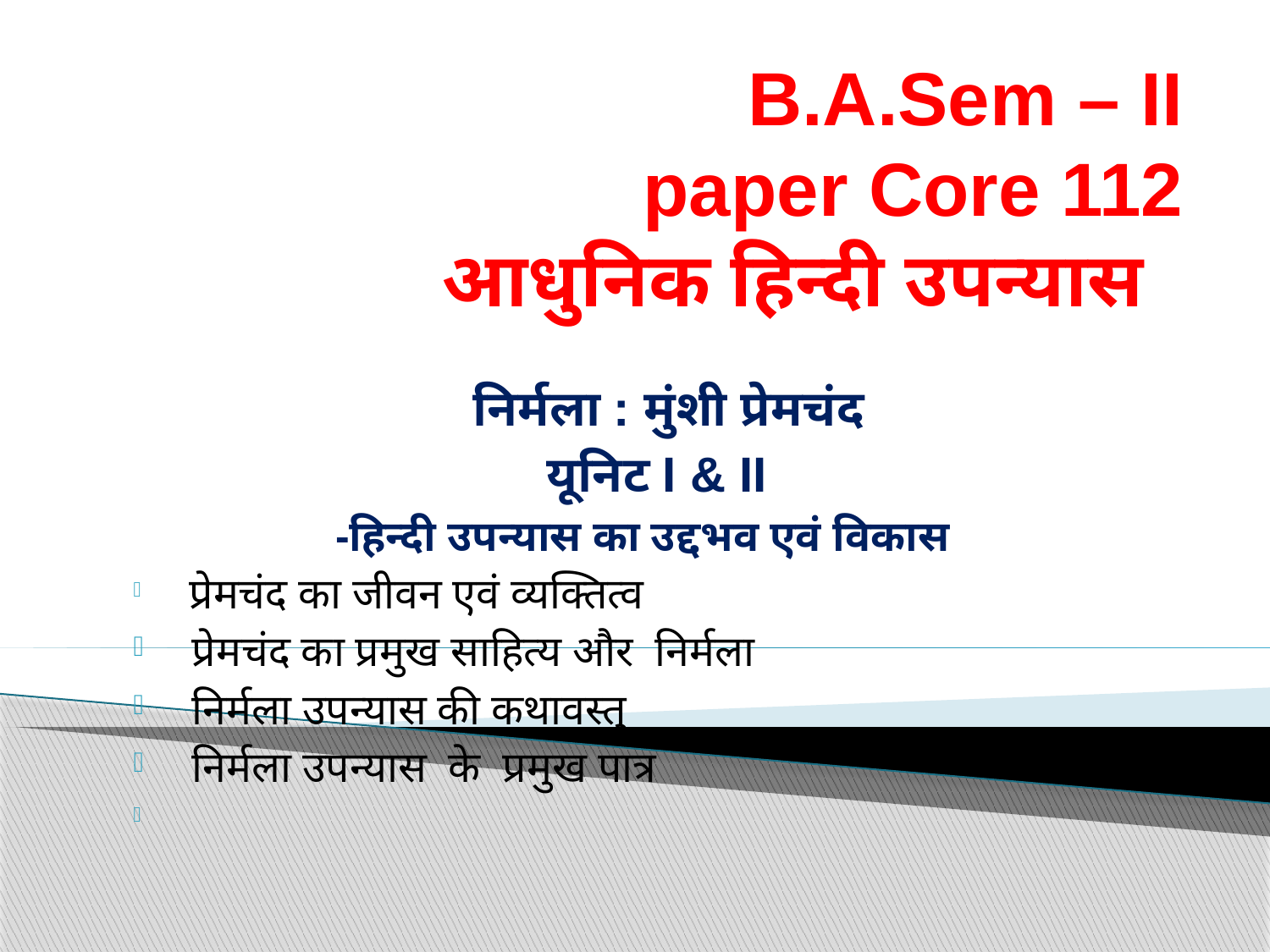

# B.A.Sem – II paper Core 112 आधुनिक हिन्दी उपन्यास
   निर्मला : मुंशी प्रेमचंद
यूनिट I & II
-हिन्दी उपन्यास का उद्दभव एवं विकास
 प्रेमचंद का जीवन एवं व्यक्तित्व
 प्रेमचंद का प्रमुख साहित्य और  निर्मला
 निर्मला उपन्यास की कथावस्तु
 निर्मला उपन्यास  के  प्रमुख पात्र